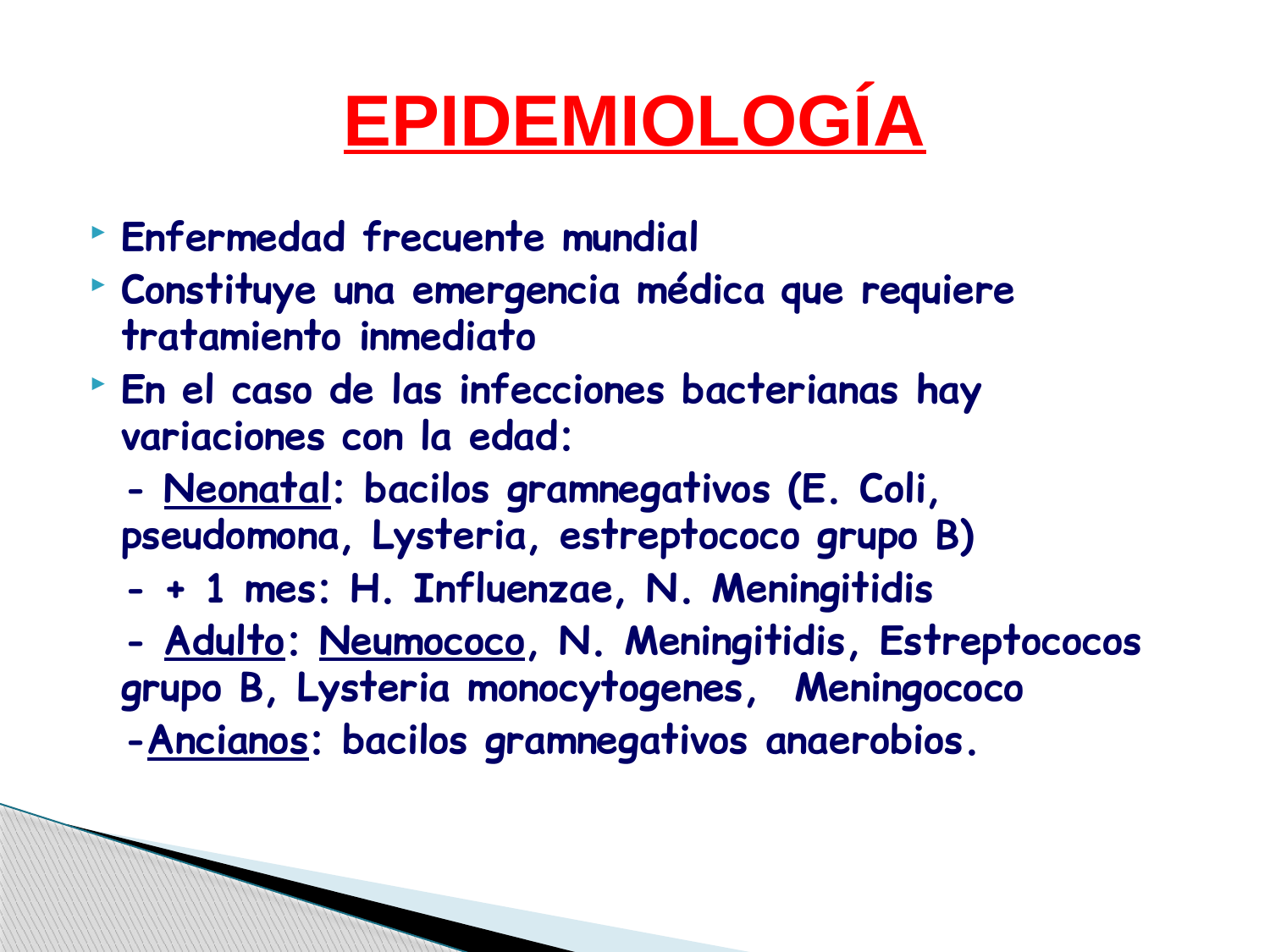

# EPIDEMIOLOGÍA
Enfermedad frecuente mundial
Constituye una emergencia médica que requiere tratamiento inmediato
En el caso de las infecciones bacterianas hay variaciones con la edad:
  - Neonatal: bacilos gramnegativos (E. Coli, pseudomona, Lysteria, estreptococo grupo B)
  - + 1 mes: H. Influenzae, N. Meningitidis
  - Adulto: Neumococo, N. Meningitidis, Estreptococos grupo B, Lysteria monocytogenes,  Meningococo
  -Ancianos: bacilos gramnegativos anaerobios.